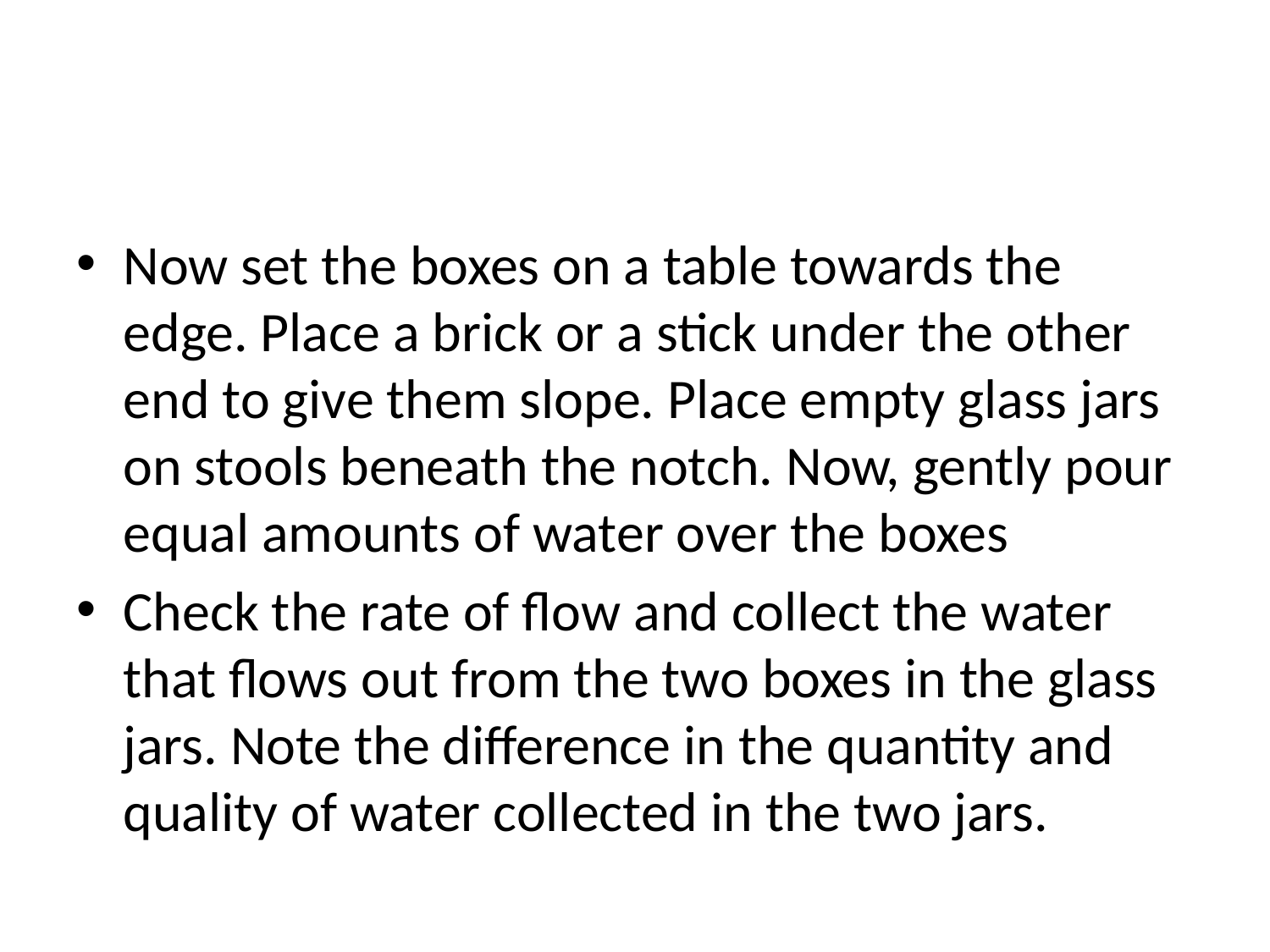

#
Now set the boxes on a table towards the edge. Place a brick or a stick under the other end to give them slope. Place empty glass jars on stools beneath the notch. Now, gently pour equal amounts of water over the boxes
Check the rate of flow and collect the water that flows out from the two boxes in the glass jars. Note the difference in the quantity and quality of water collected in the two jars.